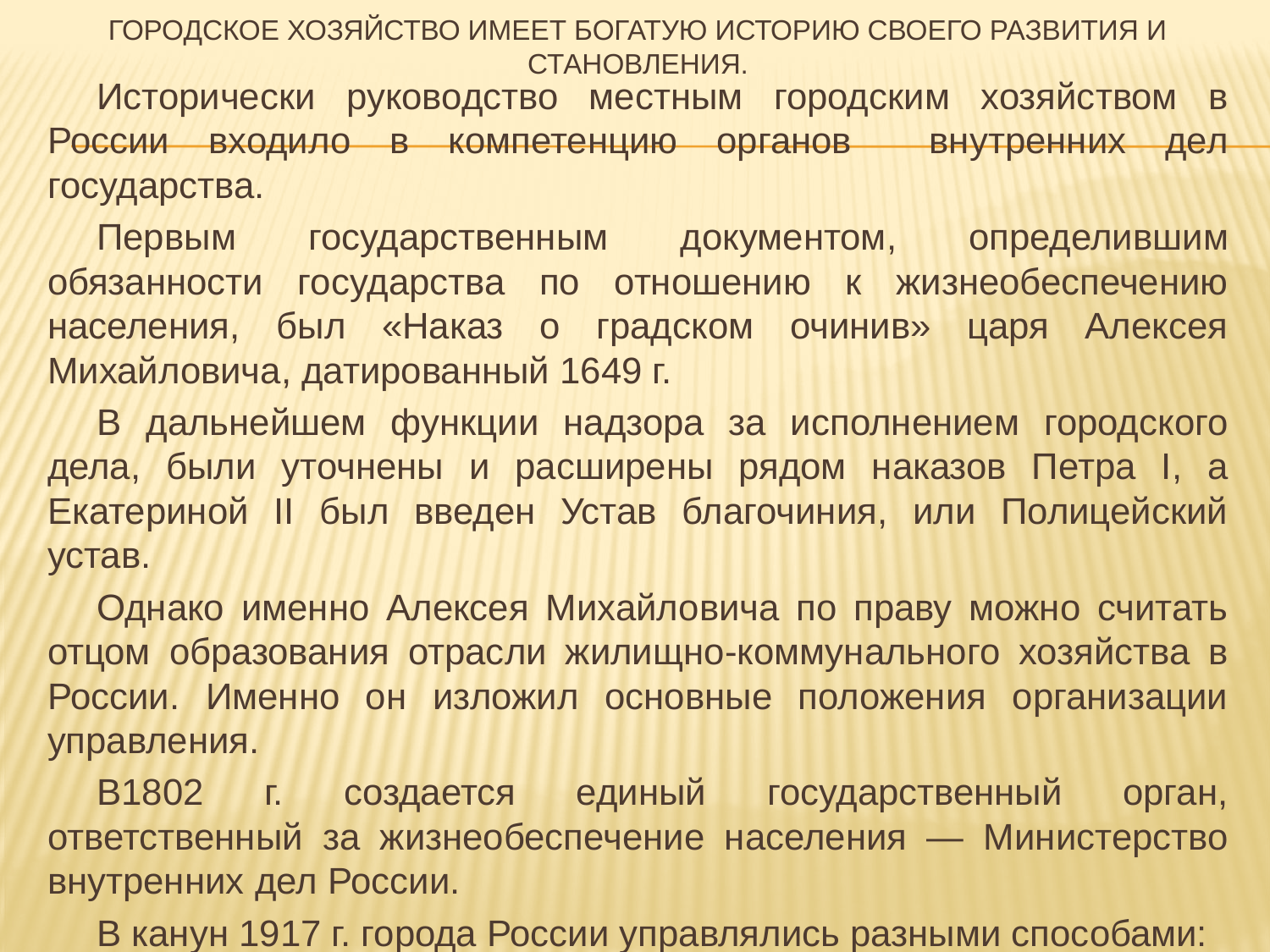

# Городское хозяйство имеет богатую историю своего развития и становления.
Исторически руководство местным городским хозяйством в России входило в компетенцию органов  внутренних дел государства.
Первым государственным документом, определившим обязанности государства по отношению к жизнеобеспечению населения, был «Наказ о градском очинив» царя Алексея Михайловича, датированный 1649 г.
В дальнейшем функции надзора за исполнением городского дела, были уточнены и расширены рядом наказов Петра I, а Екатериной II был введен Устав благочиния, или Полицейский устав.
Однако именно Алексея Михайловича по праву можно считать отцом образования отрасли жилищно-коммунального хозяйства в России. Именно он изложил основные положения организации управления.
В1802 г. создается единый государственный орган, ответственный за жизнеобеспечение населения — Министерство внутренних дел России.
В канун 1917 г. города России управлялись разными способами:
1. городское общественное самоуправление — в 50 наиболее развитых городах
2. управлением МВД — в небольших городах со слаборазвитой промышленностью и предпринимательством.